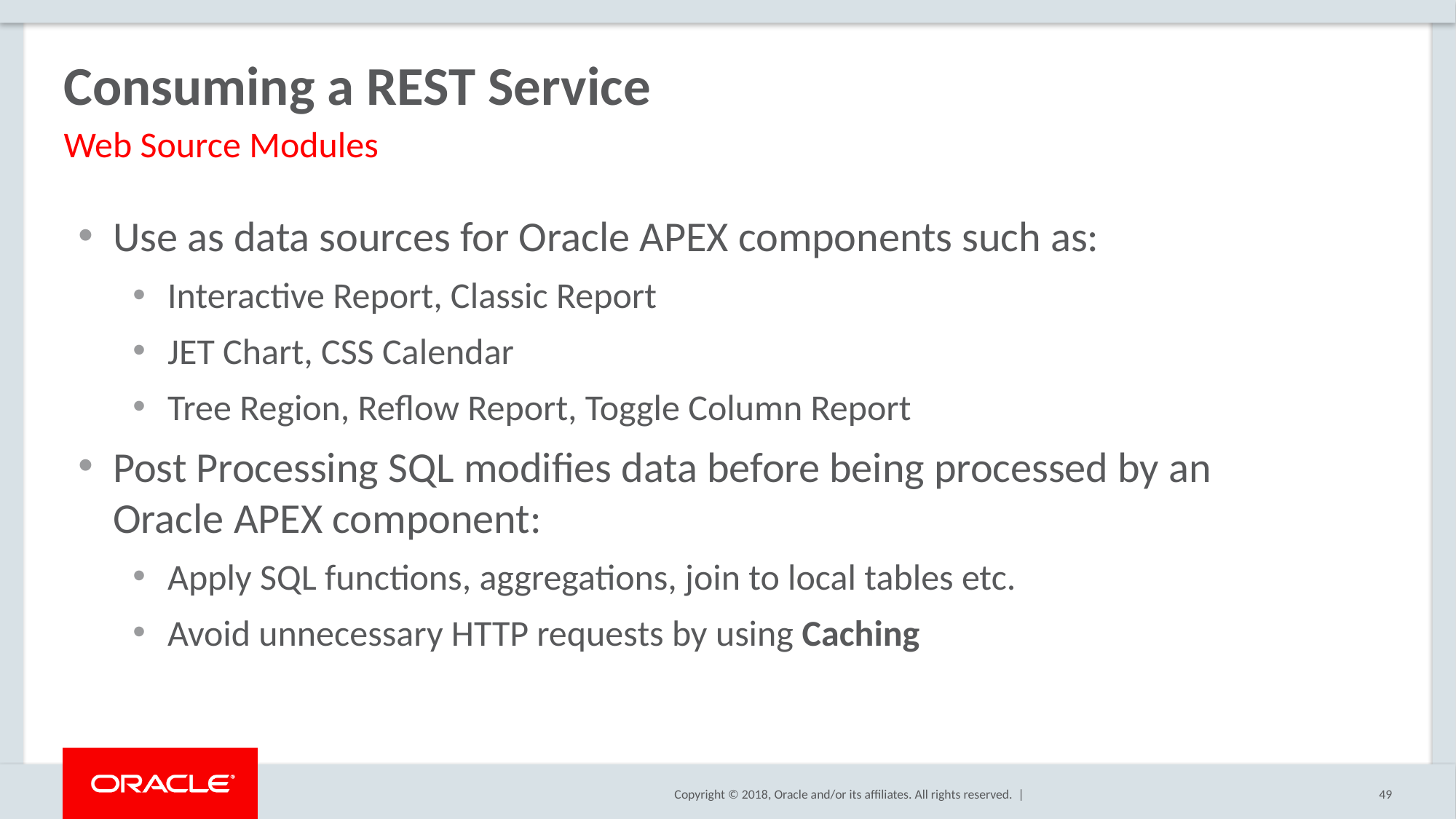

Consuming a REST Service
Web Source Modules
Use as data sources for Oracle APEX components such as:
Interactive Report, Classic Report
JET Chart, CSS Calendar
Tree Region, Reflow Report, Toggle Column Report
Post Processing SQL modifies data before being processed by an Oracle APEX component:
Apply SQL functions, aggregations, join to local tables etc.
Avoid unnecessary HTTP requests by using Caching

49